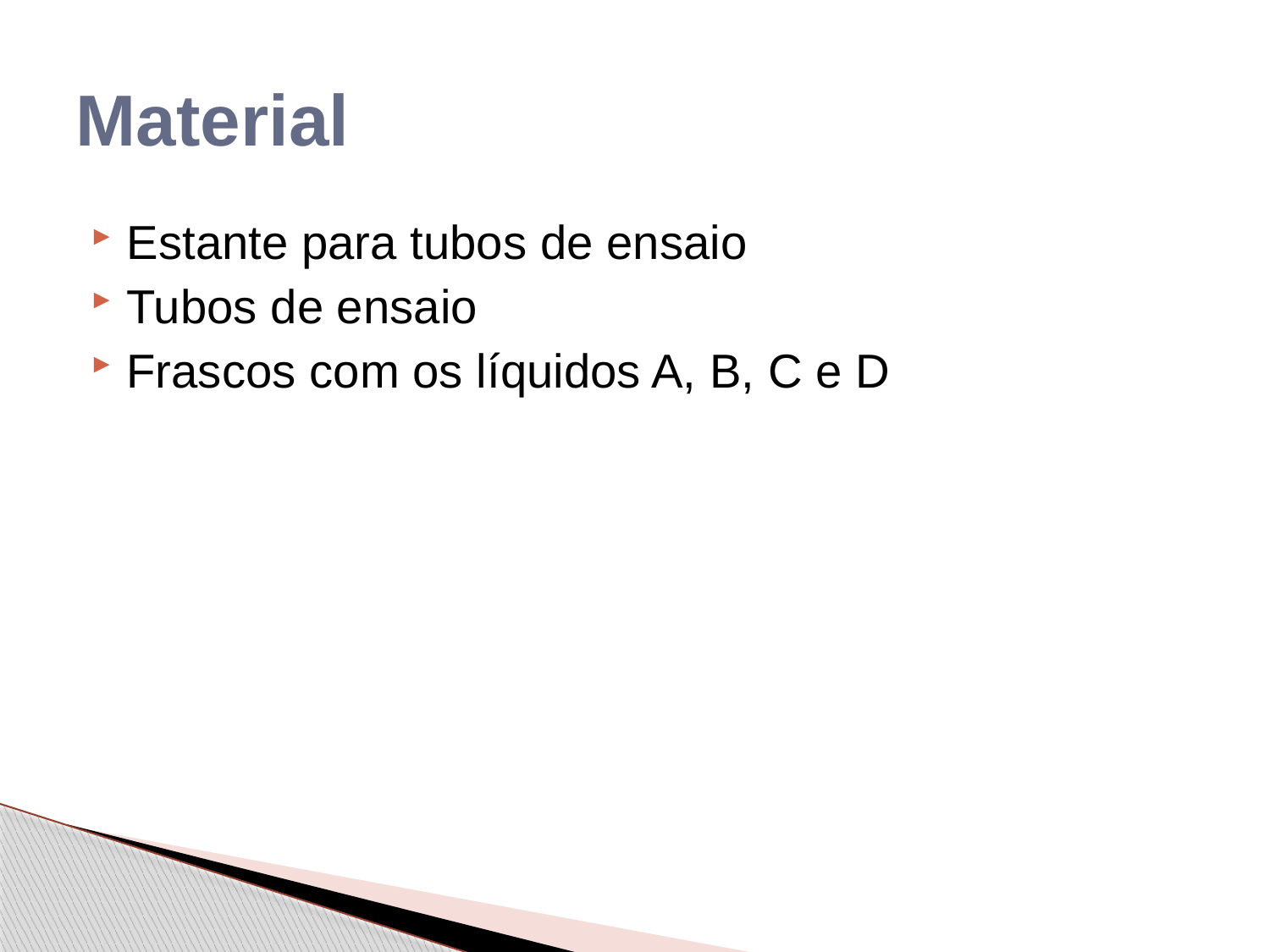

# Material
Estante para tubos de ensaio
Tubos de ensaio
Frascos com os líquidos A, B, C e D